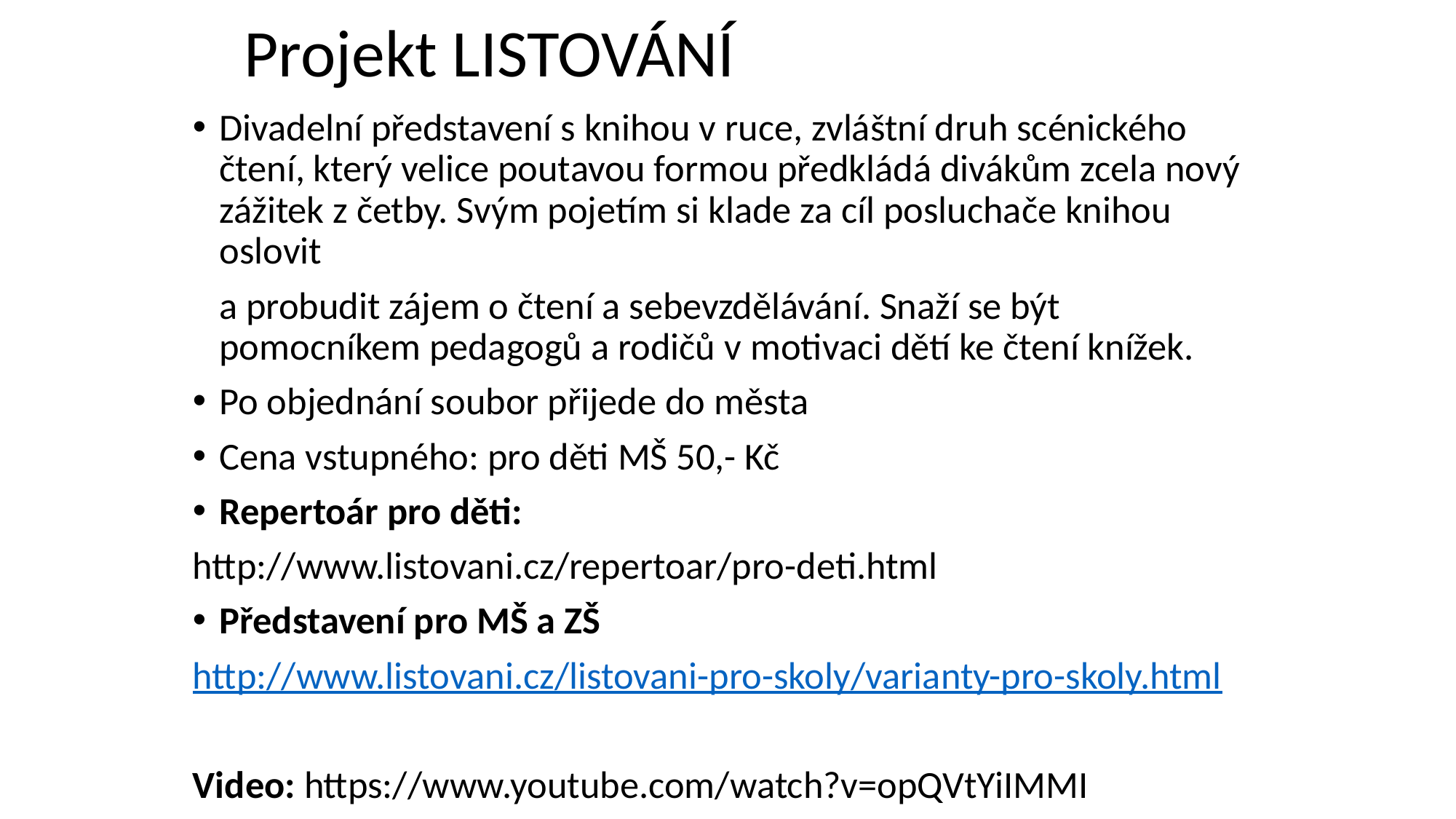

# Projekt LISTOVÁNÍ
Divadelní představení s knihou v ruce, zvláštní druh scénického čtení, který velice poutavou formou předkládá divákům zcela nový zážitek z četby. Svým pojetím si klade za cíl posluchače knihou oslovit
	a probudit zájem o čtení a sebevzdělávání. Snaží se být pomocníkem pedagogů a rodičů v motivaci dětí ke čtení knížek.
Po objednání soubor přijede do města
Cena vstupného: pro děti MŠ 50,- Kč
Repertoár pro děti:
http://www.listovani.cz/repertoar/pro-deti.html
Představení pro MŠ a ZŠ
http://www.listovani.cz/listovani-pro-skoly/varianty-pro-skoly.html

Video: https://www.youtube.com/watch?v=opQVtYiIMMI